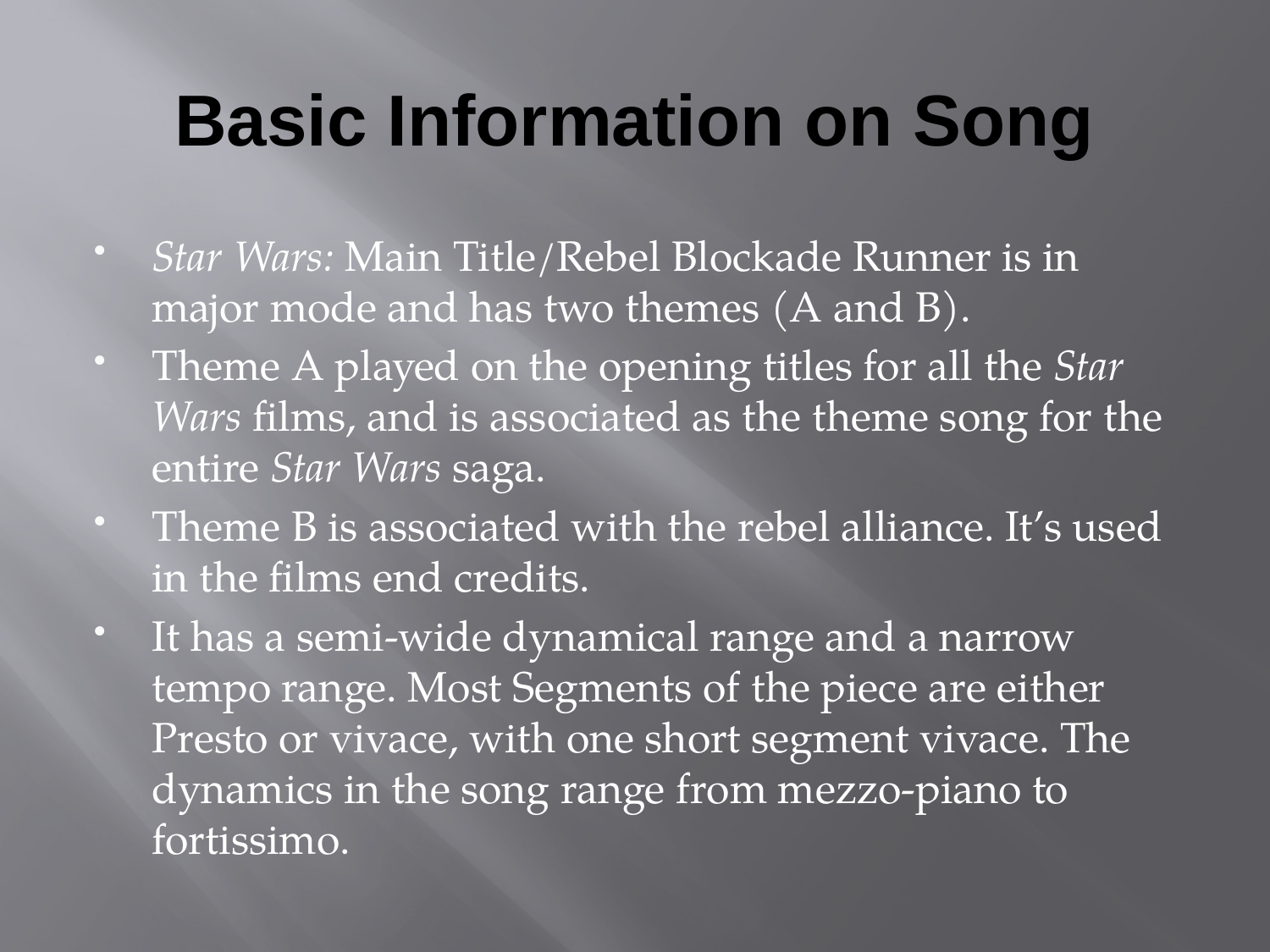

# Basic Information on Song
Star Wars: Main Title/Rebel Blockade Runner is in major mode and has two themes (A and B).
Theme A played on the opening titles for all the Star Wars films, and is associated as the theme song for the entire Star Wars saga.
Theme B is associated with the rebel alliance. It’s used in the films end credits.
It has a semi-wide dynamical range and a narrow tempo range. Most Segments of the piece are either Presto or vivace, with one short segment vivace. The dynamics in the song range from mezzo-piano to fortissimo.